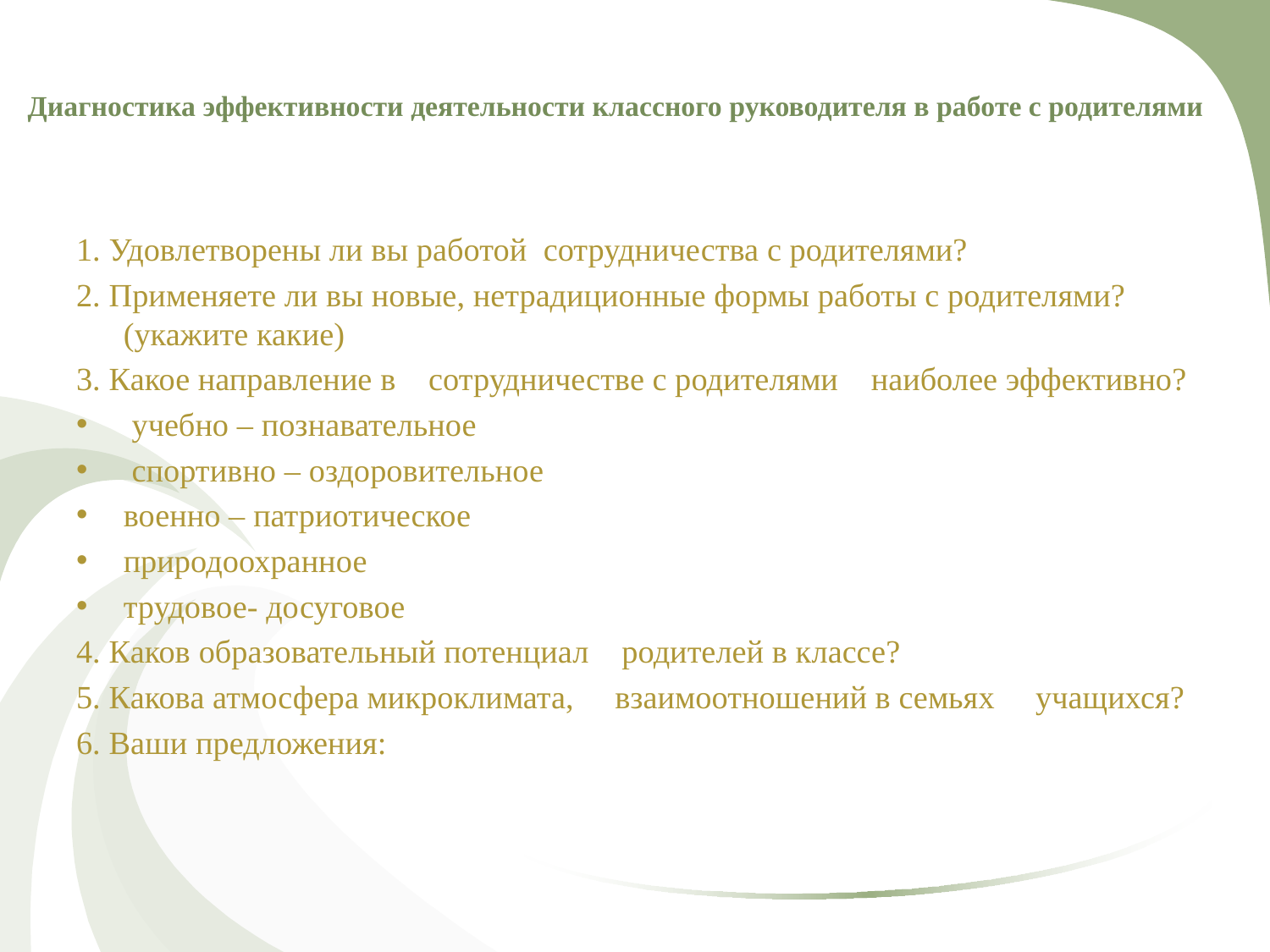

# Диагностика эффективности деятельности классного руководителя в работе с родителями
1. Удовлетворены ли вы работой  сотрудничества с родителями?
2. Применяете ли вы новые, нетрадиционные формы работы с родителями?(укажите какие)
3. Какое направление в    сотрудничестве с родителями    наиболее эффективно?
 учебно – познавательное
 спортивно – оздоровительное
военно – патриотическое
природоохранное
трудовое- досуговое
4. Каков образовательный потенциал    родителей в классе?
5. Какова атмосфера микроклимата,     взаимоотношений в семьях     учащихся?
6. Ваши предложения: